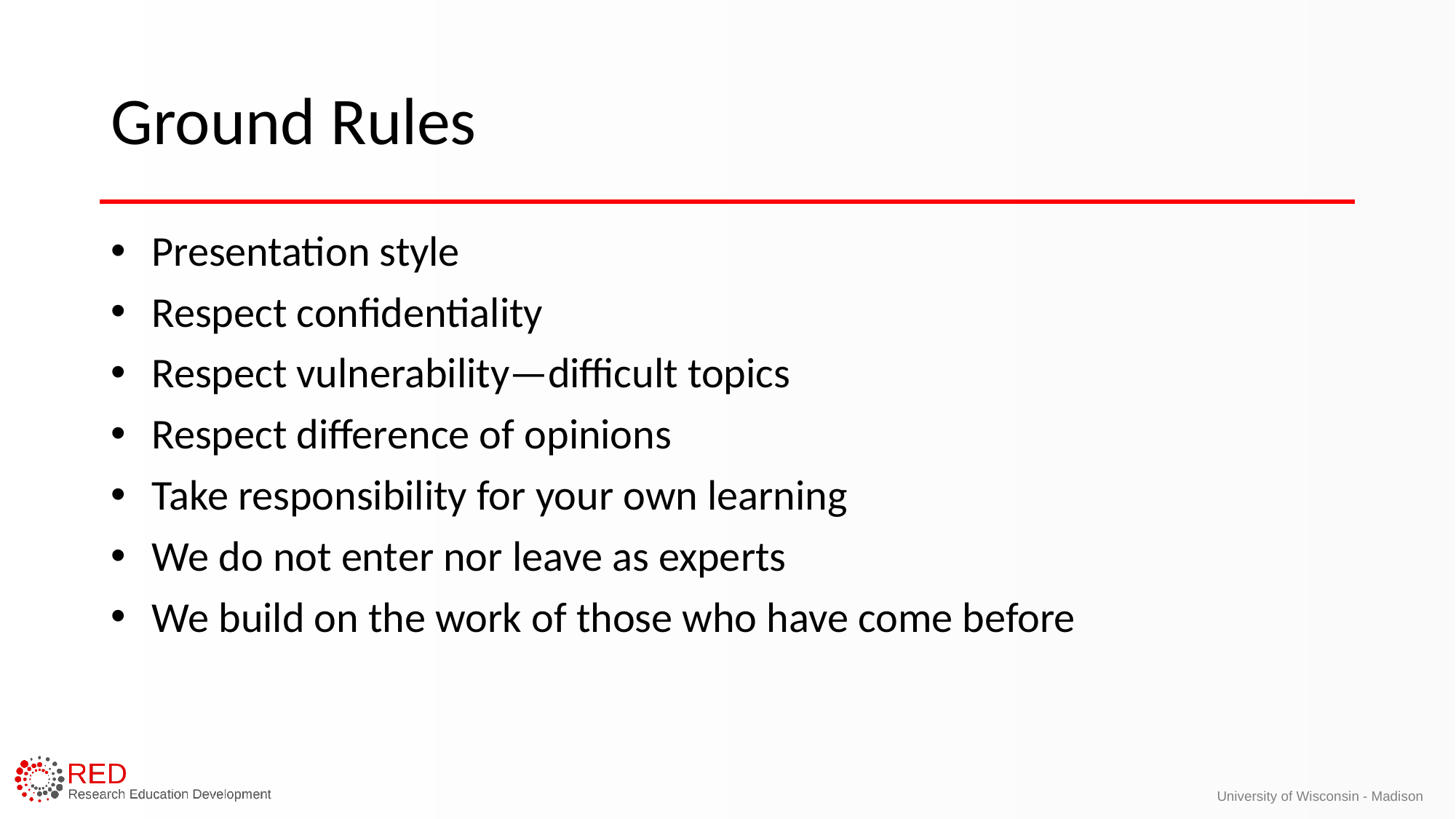

# Ground Rules
Presentation style
Respect confidentiality
Respect vulnerability—difficult topics
Respect difference of opinions
Take responsibility for your own learning
We do not enter nor leave as experts
We build on the work of those who have come before